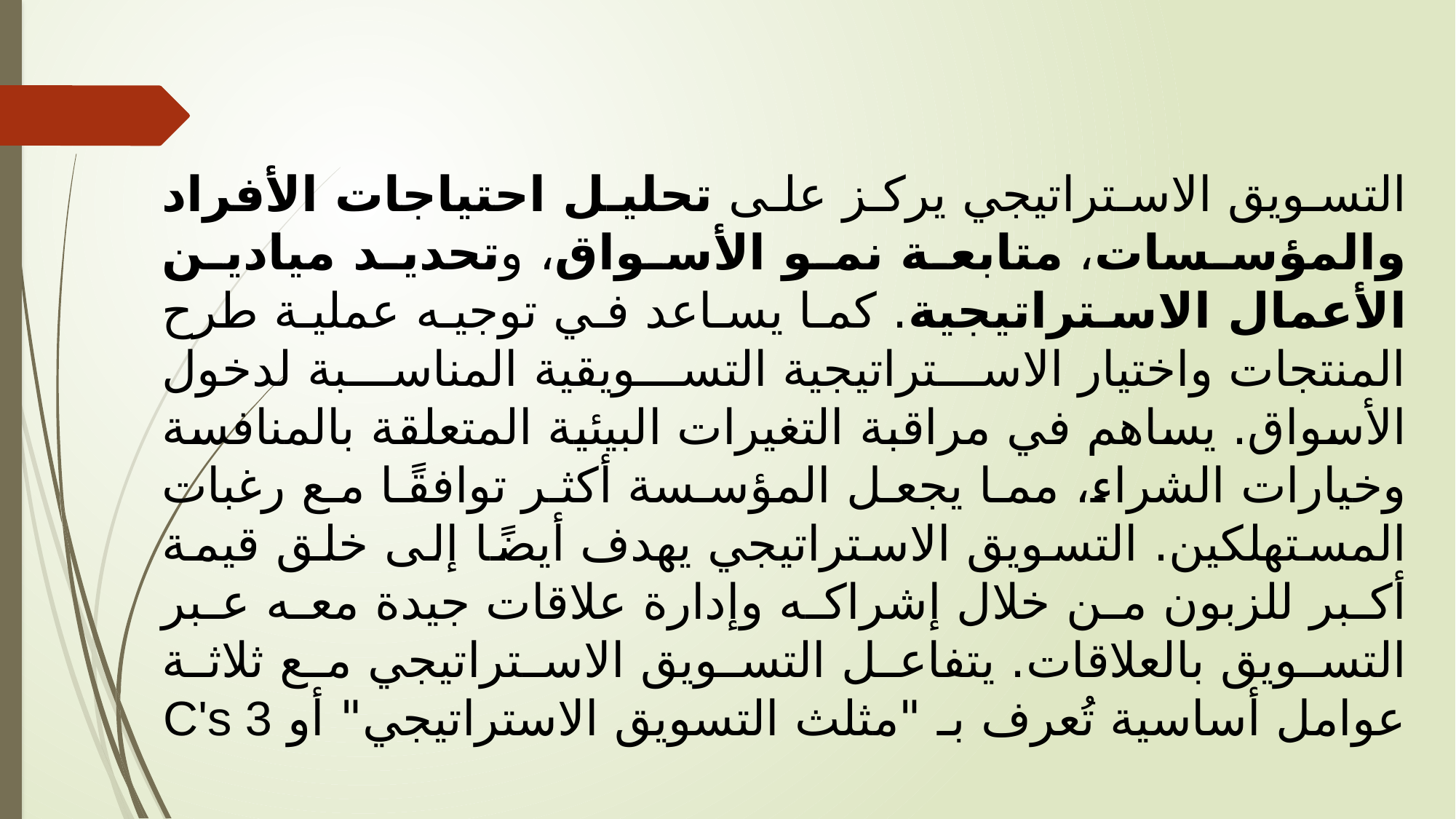

التسويق الاستراتيجي يركز على تحليل احتياجات الأفراد والمؤسسات، متابعة نمو الأسواق، وتحديد ميادين الأعمال الاستراتيجية. كما يساعد في توجيه عملية طرح المنتجات واختيار الاستراتيجية التسويقية المناسبة لدخول الأسواق. يساهم في مراقبة التغيرات البيئية المتعلقة بالمنافسة وخيارات الشراء، مما يجعل المؤسسة أكثر توافقًا مع رغبات المستهلكين. التسويق الاستراتيجي يهدف أيضًا إلى خلق قيمة أكبر للزبون من خلال إشراكه وإدارة علاقات جيدة معه عبر التسويق بالعلاقات. يتفاعل التسويق الاستراتيجي مع ثلاثة عوامل أساسية تُعرف بـ "مثلث التسويق الاستراتيجي" أو C's 3